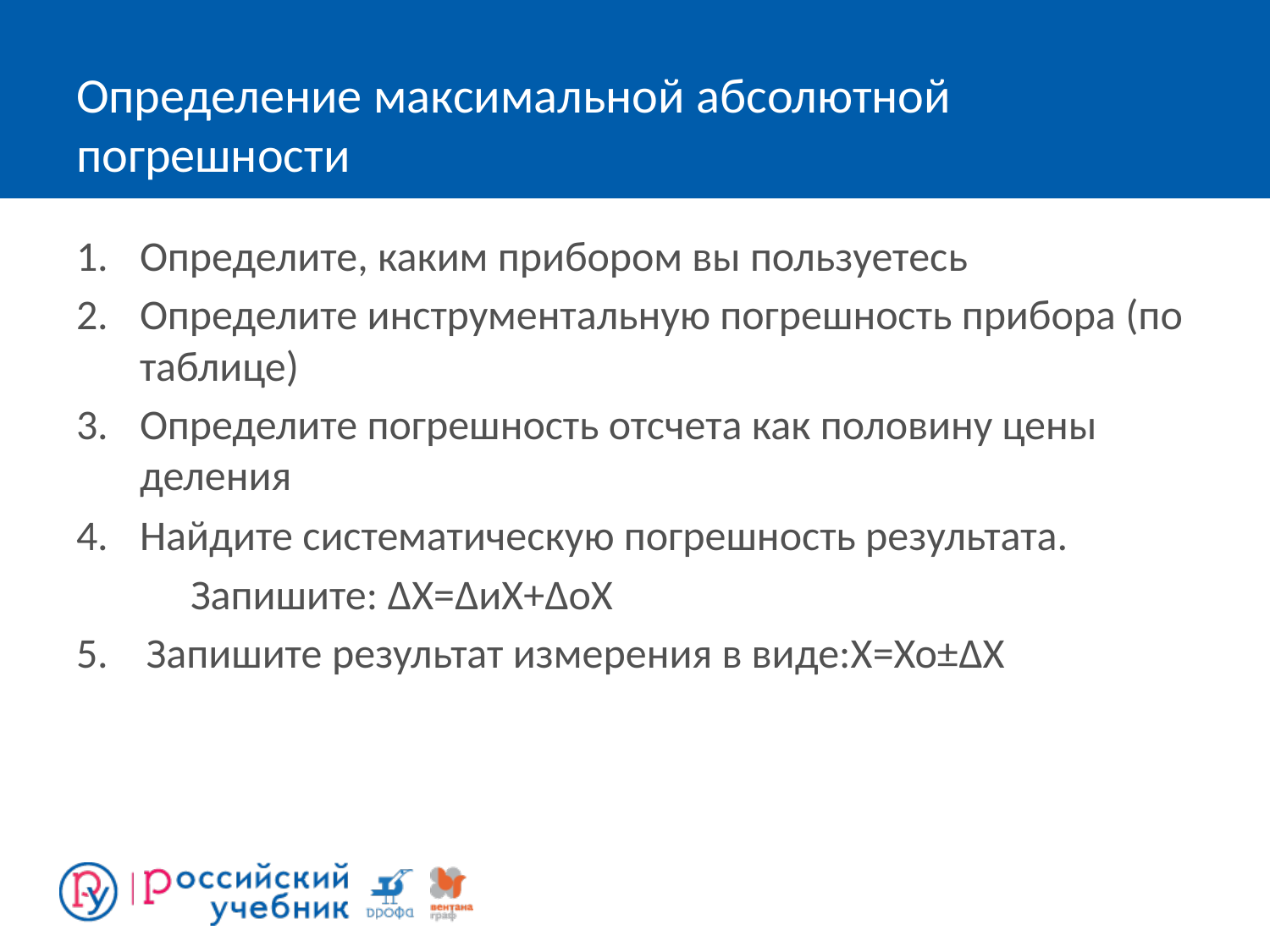

# Определение максимальной абсолютной погрешности
Определите, каким прибором вы пользуетесь
Определите инструментальную погрешность прибора (по таблице)
Определите погрешность отсчета как половину цены деления
Найдите систематическую погрешность результата.
            Запишите: ΔХ=ΔиХ+ΔоХ
5.    Запишите результат измерения в виде:Х=Хо±ΔХ